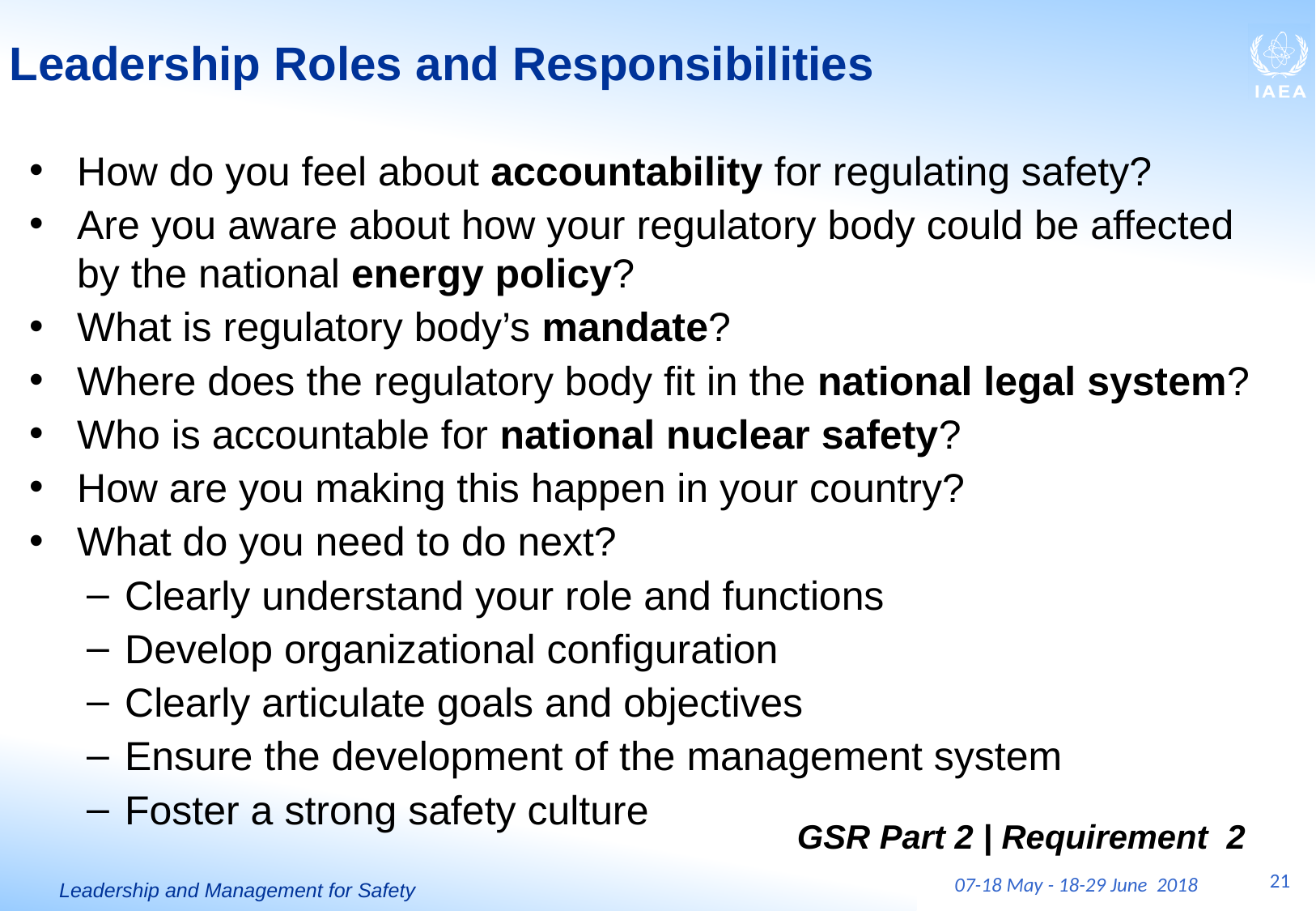

# Leadership Roles and Responsibilities
How do you feel about accountability for regulating safety?
Are you aware about how your regulatory body could be affected by the national energy policy?
What is regulatory body’s mandate?
Where does the regulatory body fit in the national legal system?
Who is accountable for national nuclear safety?
How are you making this happen in your country?
What do you need to do next?
Clearly understand your role and functions
Develop organizational configuration
Clearly articulate goals and objectives
Ensure the development of the management system
Foster a strong safety culture
GSR Part 2 | Requirement  2
21
07-18 May - 18-29 June  2018
Leadership and Management for Safety